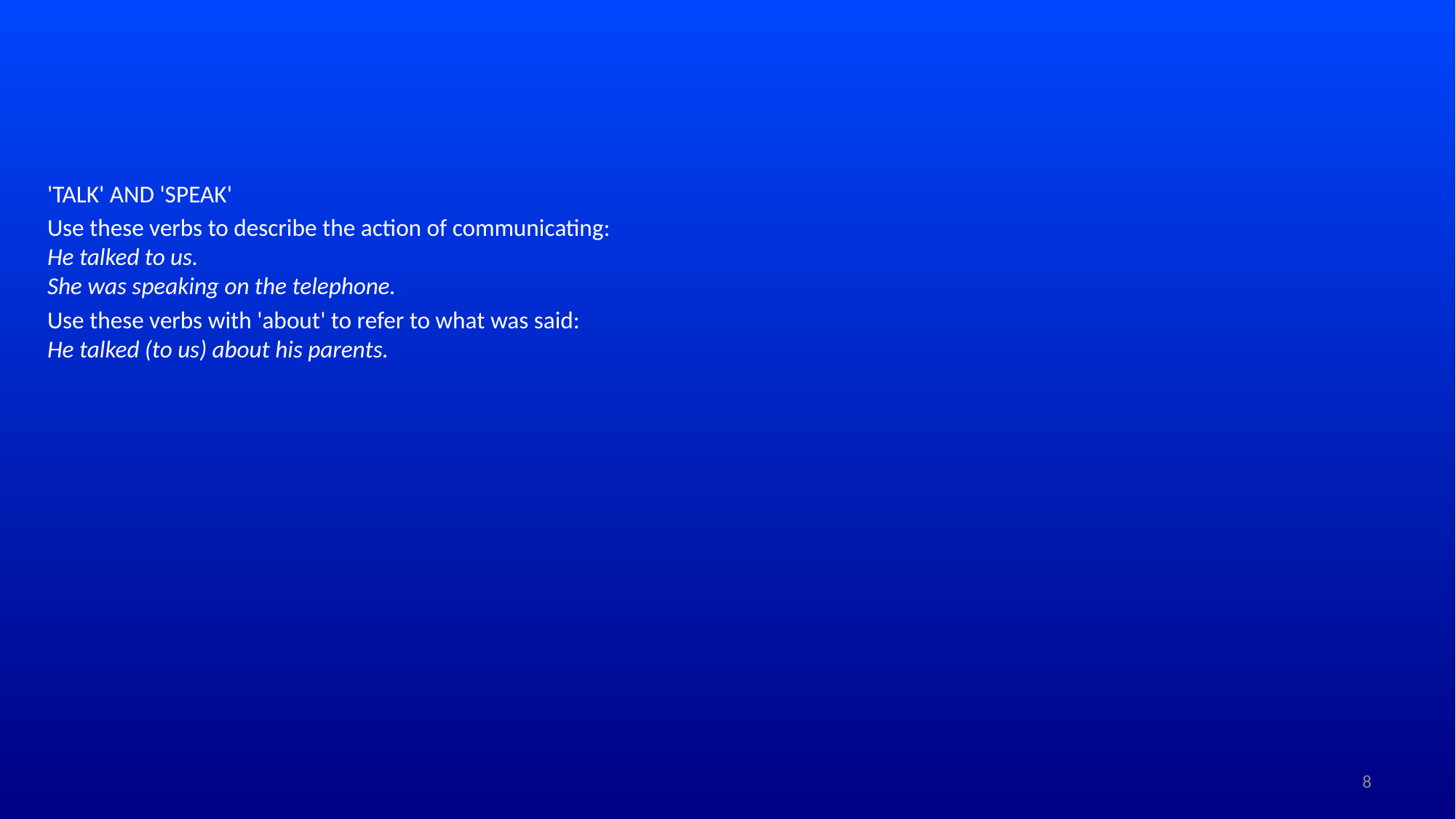

'TALK' AND 'SPEAK'
Use these verbs to describe the action of communicating:
He talked to us.
She was speaking on the telephone.
Use these verbs with 'about' to refer to what was said:
He talked (to us) about his parents.

8